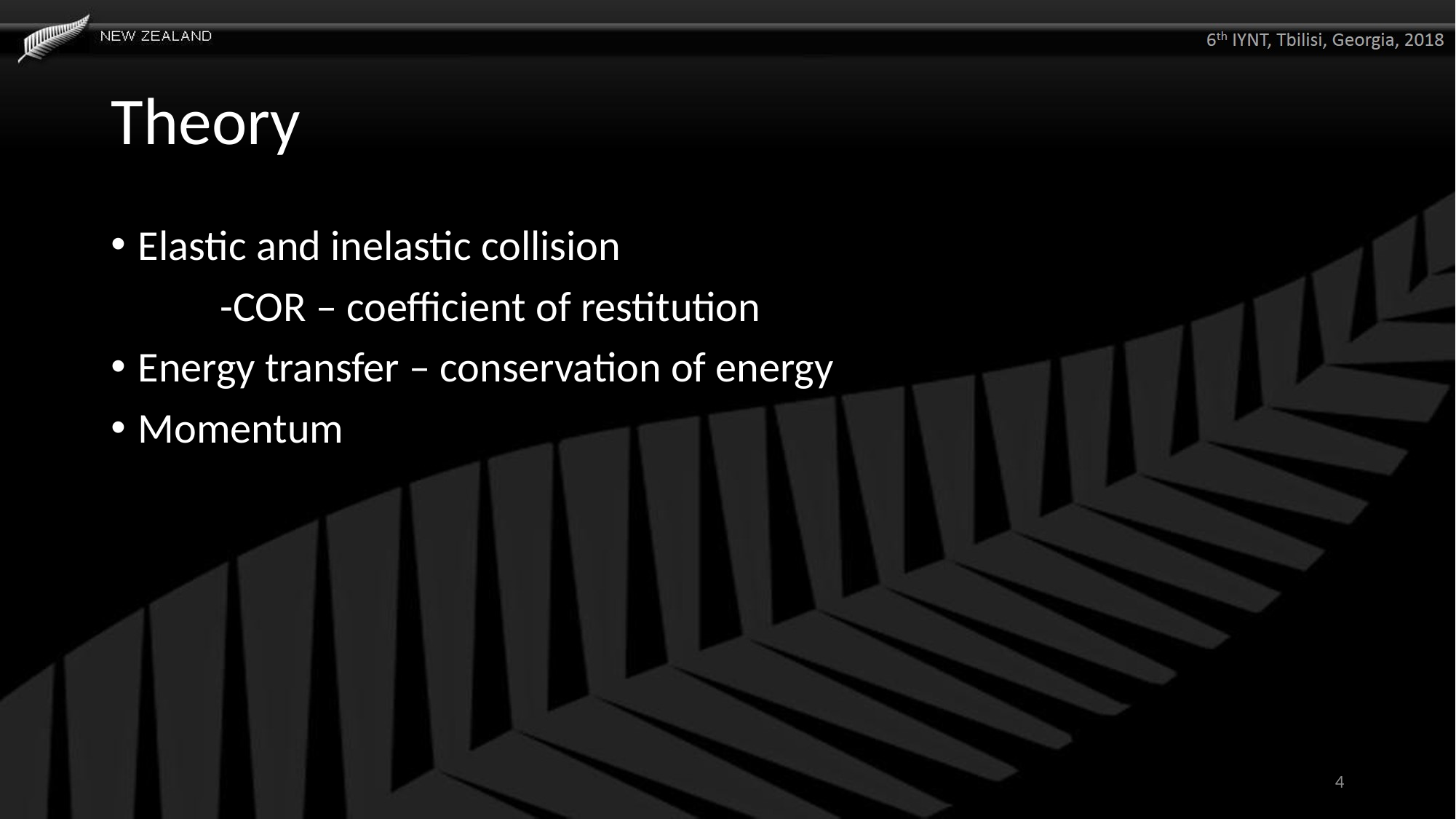

# Theory
Elastic and inelastic collision
 	-COR – coefficient of restitution
Energy transfer – conservation of energy
Momentum

4